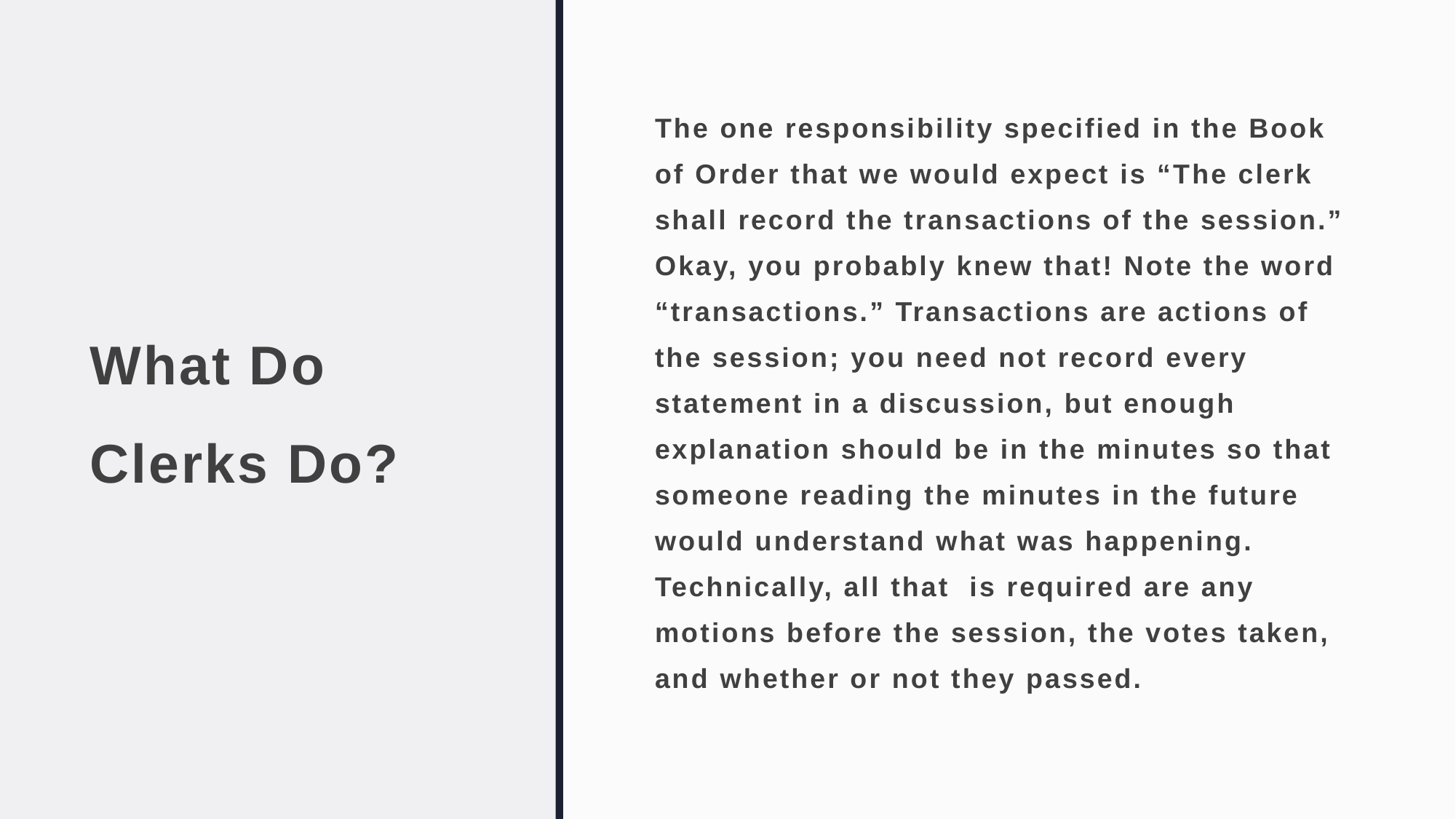

# What Do Clerks Do?
The one responsibility specified in the Book of Order that we would expect is “The clerk shall record the transactions of the session.” Okay, you probably knew that! Note the word “transactions.” Transactions are actions of the session; you need not record every statement in a discussion, but enough explanation should be in the minutes so that someone reading the minutes in the future would understand what was happening. Technically, all that  is required are any motions before the session, the votes taken, and whether or not they passed.